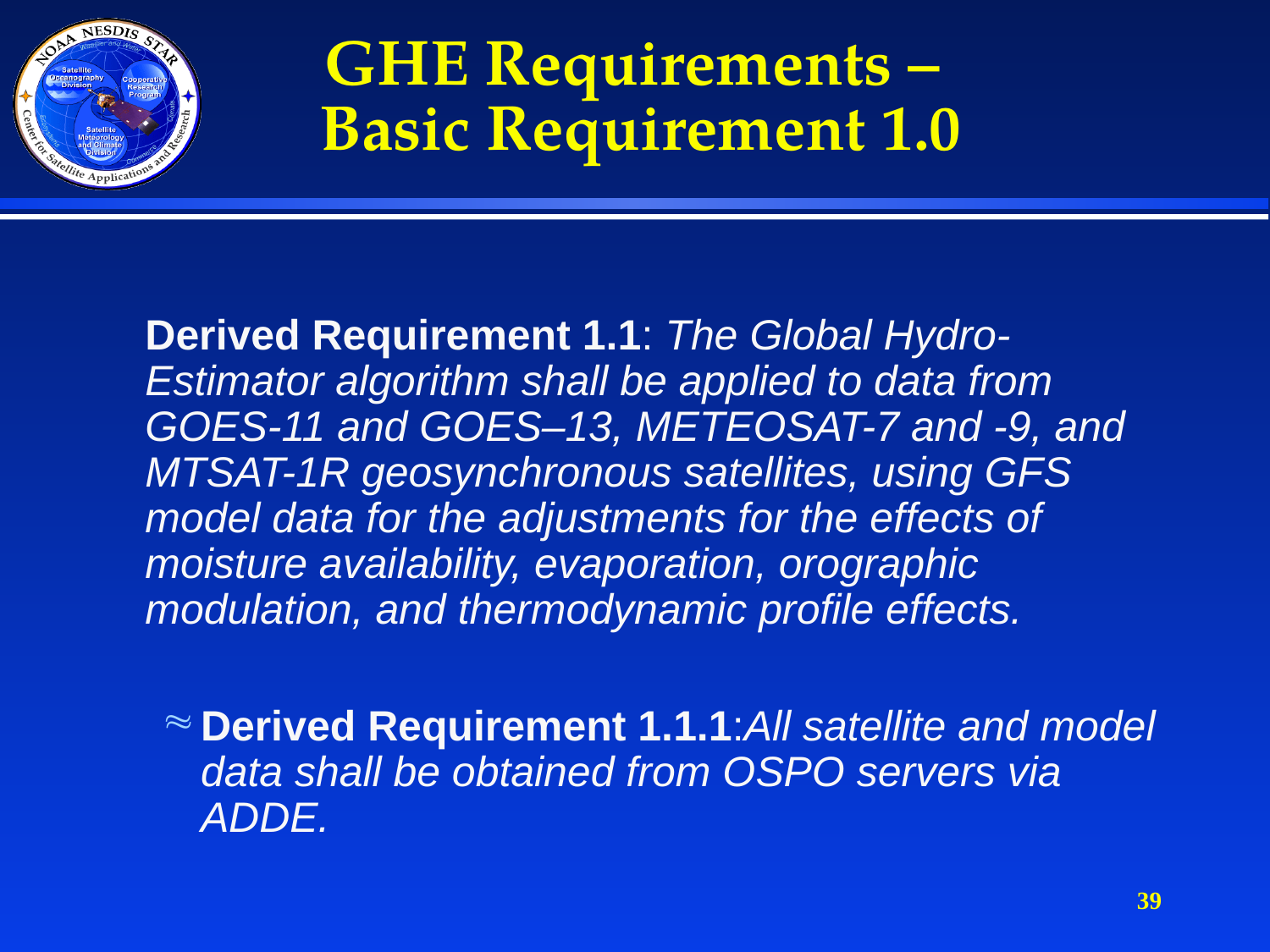

# GHE Requirements – Basic Requirement 1.0
	Derived Requirement 1.1: The Global Hydro-Estimator algorithm shall be applied to data from GOES-11 and GOES–13, METEOSAT-7 and -9, and MTSAT-1R geosynchronous satellites, using GFS model data for the adjustments for the effects of moisture availability, evaporation, orographic modulation, and thermodynamic profile effects.

Derived Requirement 1.1.1:All satellite and model data shall be obtained from OSPO servers via ADDE.

39